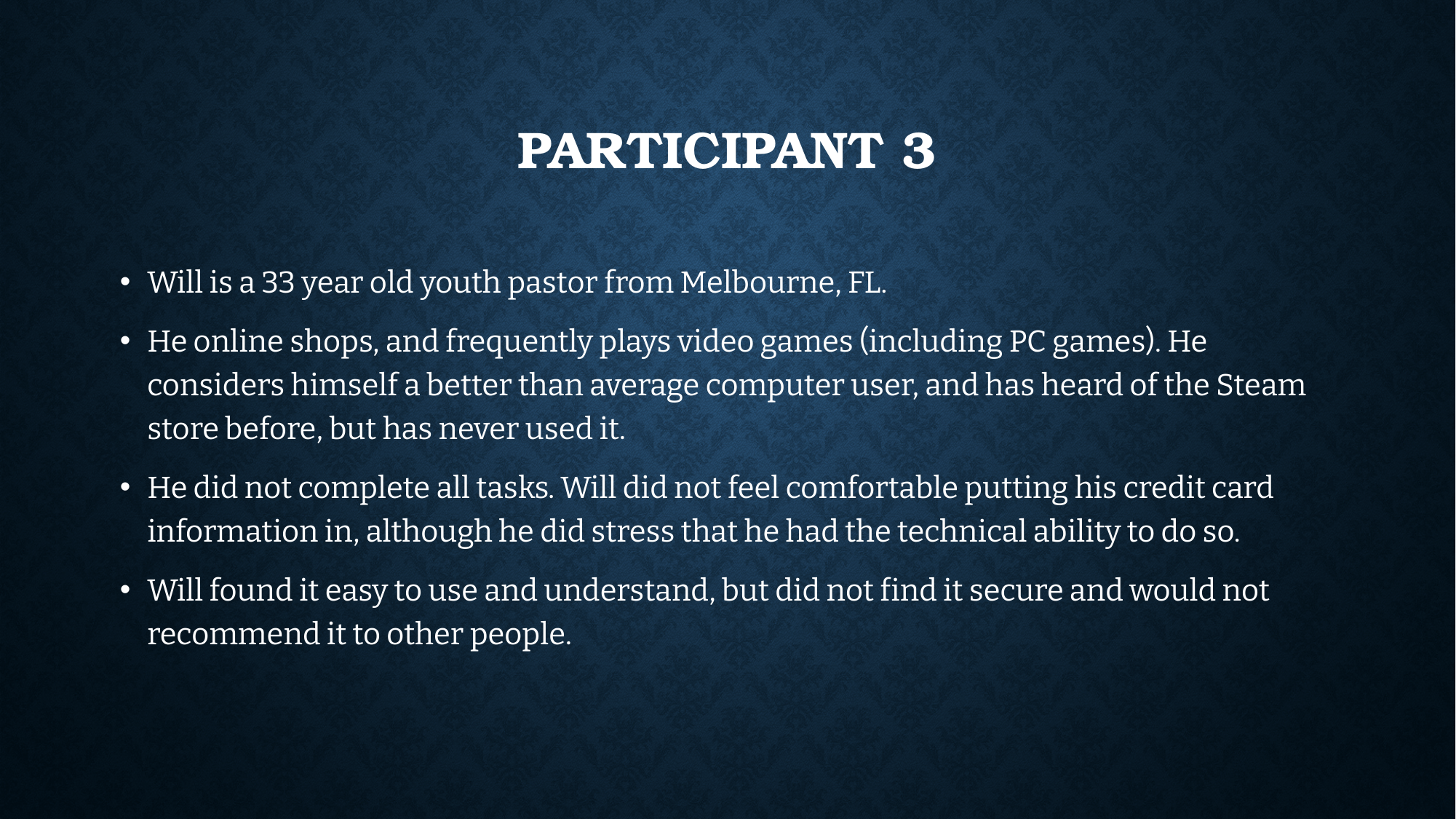

# Participant 3
Will is a 33 year old youth pastor from Melbourne, FL.
He online shops, and frequently plays video games (including PC games). He considers himself a better than average computer user, and has heard of the Steam store before, but has never used it.
He did not complete all tasks. Will did not feel comfortable putting his credit card information in, although he did stress that he had the technical ability to do so.
Will found it easy to use and understand, but did not find it secure and would not recommend it to other people.